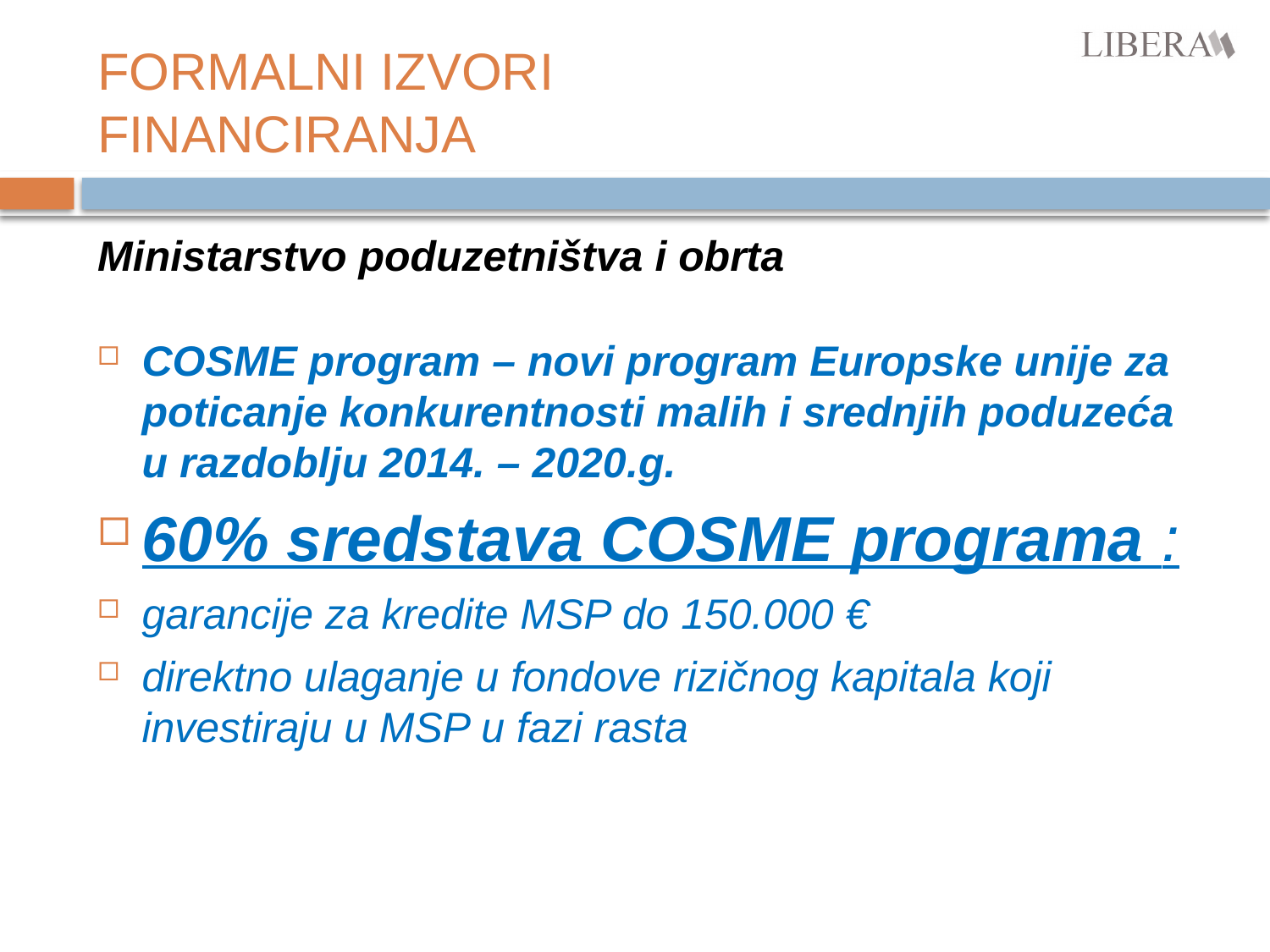

# FORMALNI IZVORI FINANCIRANJA
Ministarstvo poduzetništva i obrta

COSME program – novi program Europske unije za poticanje konkurentnosti malih i srednjih poduzeća u razdoblju 2014. – 2020.g.
60% sredstava COSME programa :
garancije za kredite MSP do 150.000 €
direktno ulaganje u fondove rizičnog kapitala koji investiraju u MSP u fazi rasta